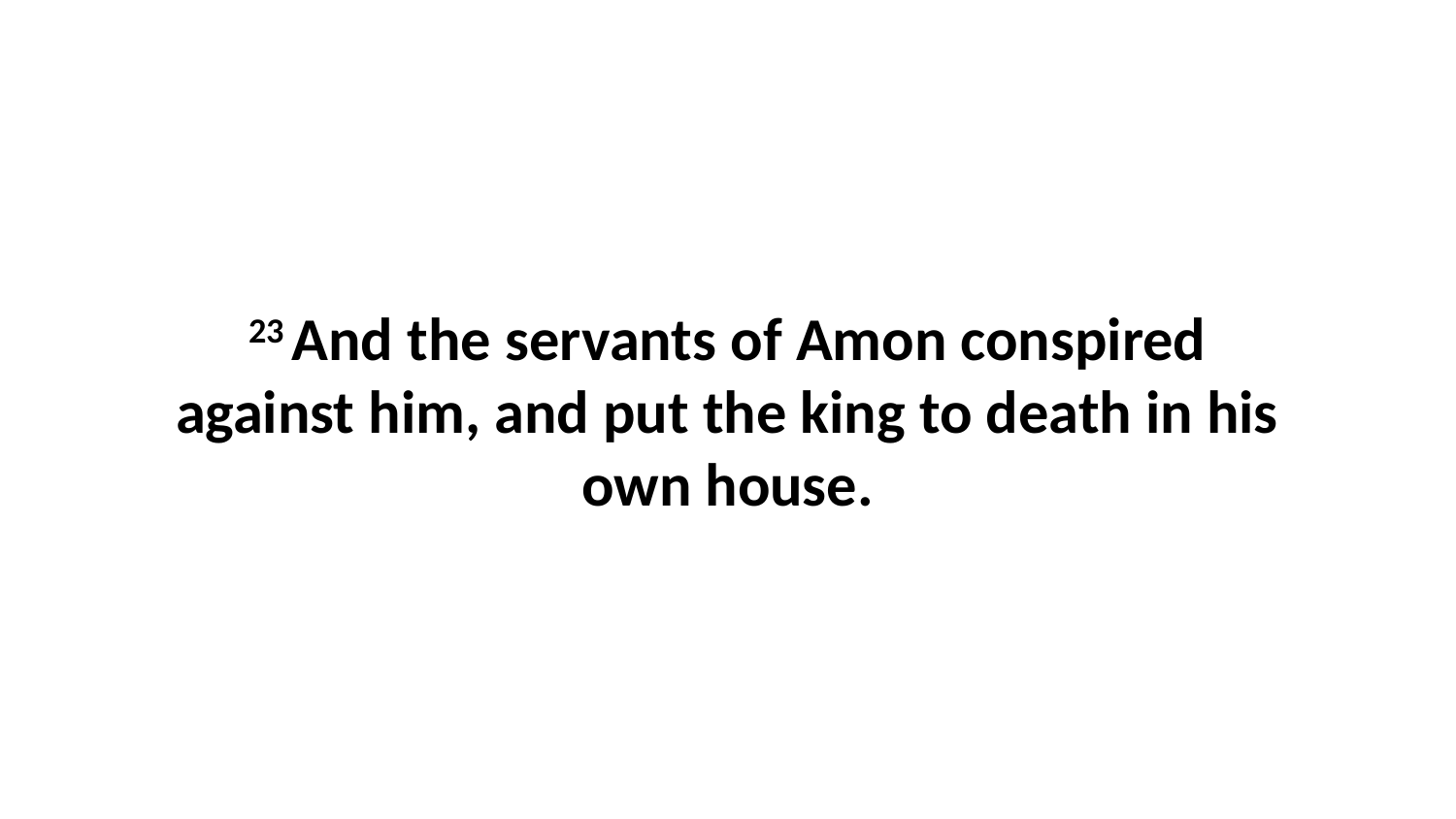

23 And the servants of Amon conspired against him, and put the king to death in his own house.